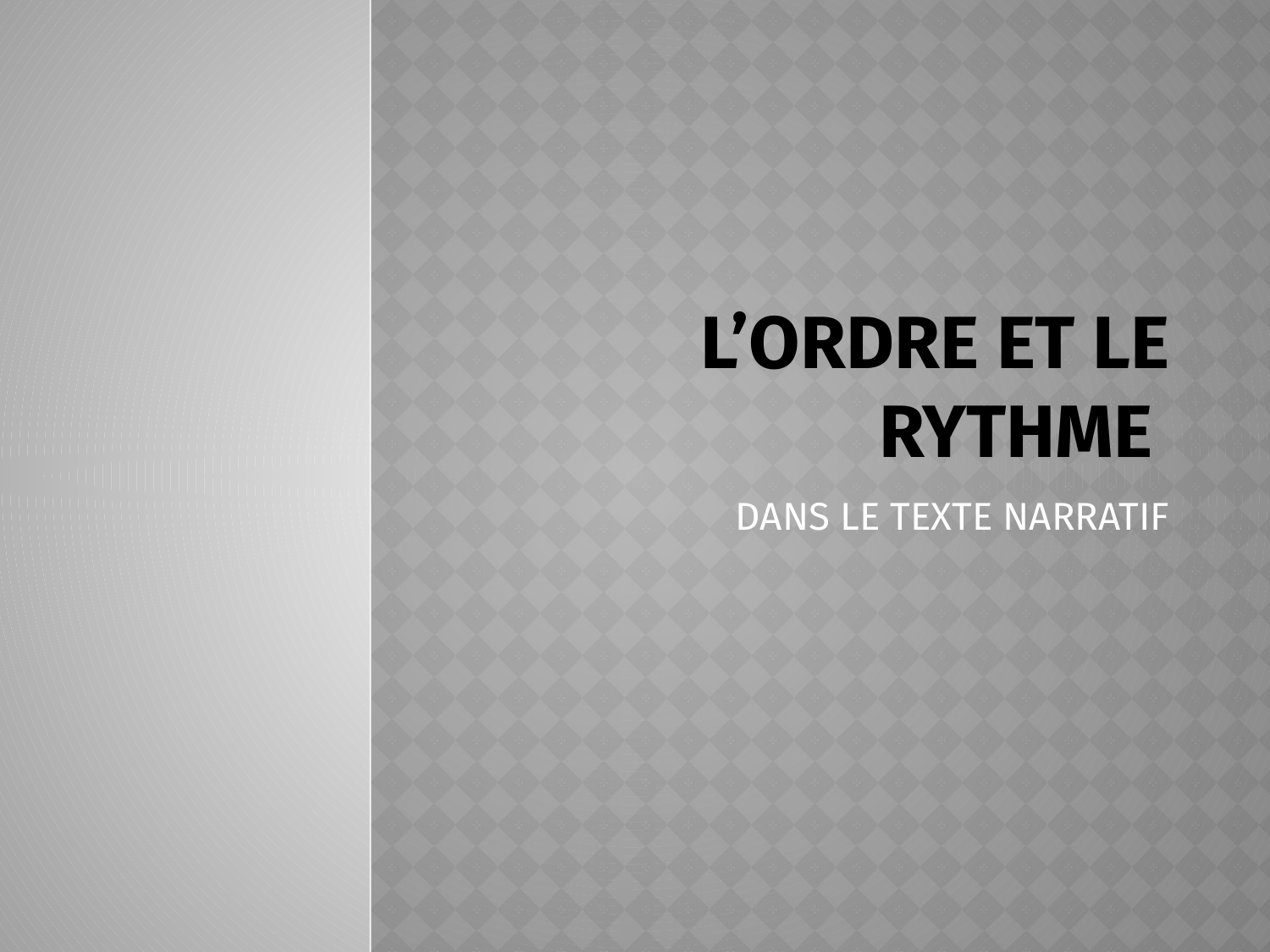

# L’ordre et le rythme
Dans le texte narratif